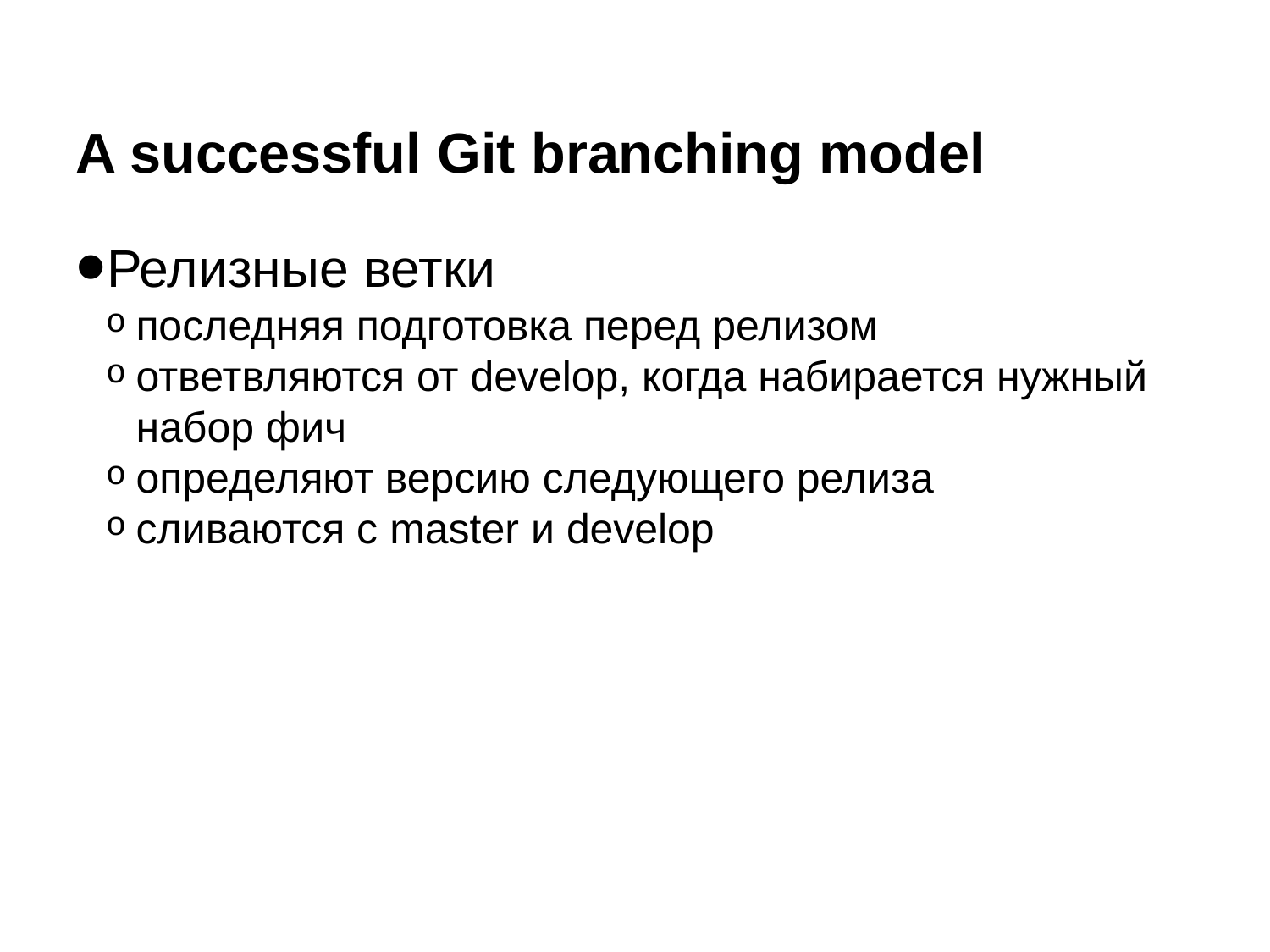

A successful Git branching model
Релизные ветки
последняя подготовка перед релизом
ответвляются от develop, когда набирается нужный набор фич
определяют версию следующего релиза
сливаются с master и develop